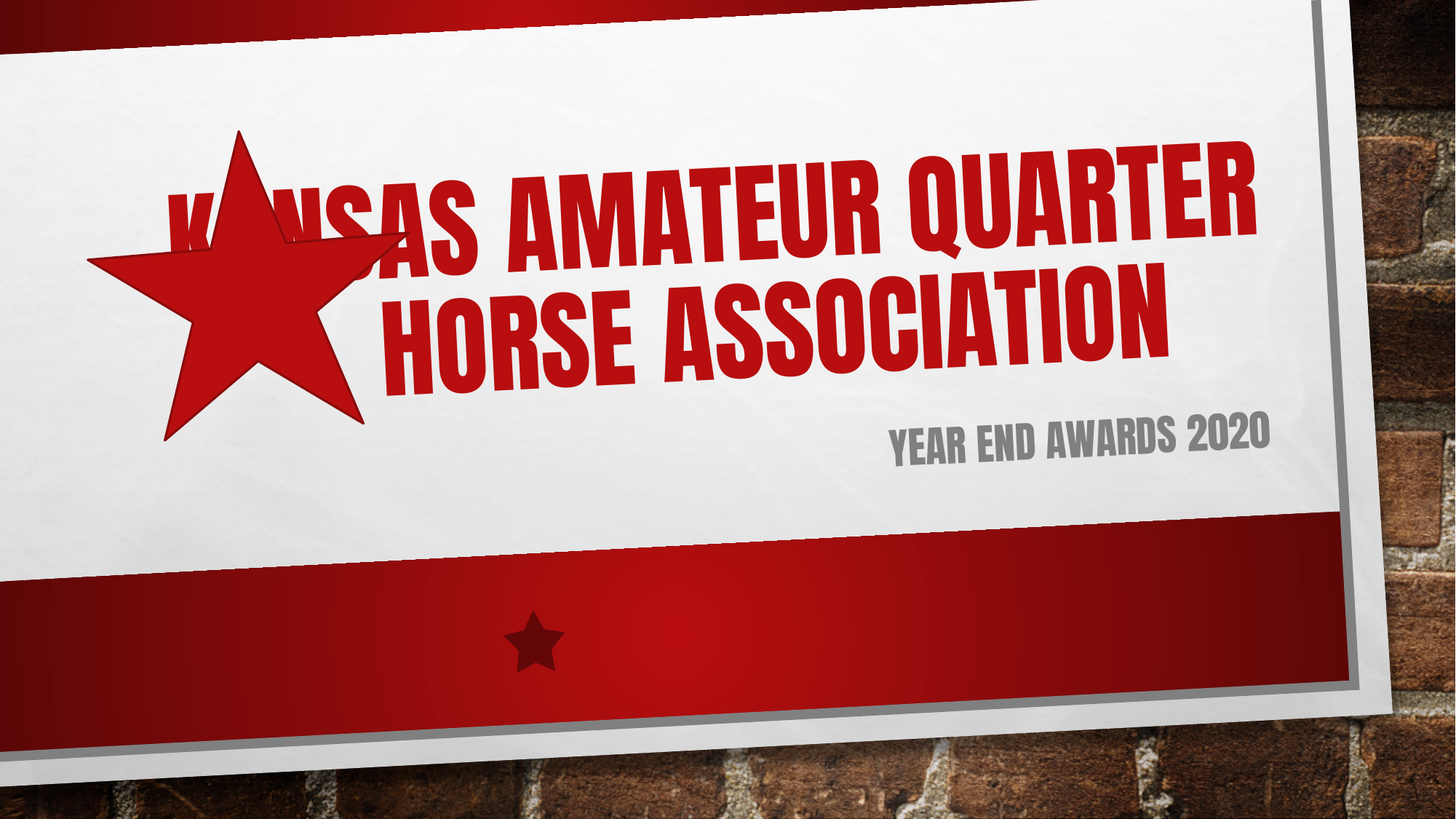

# Kansas Amateur Quarter Horse Association

Year End Awards 2020